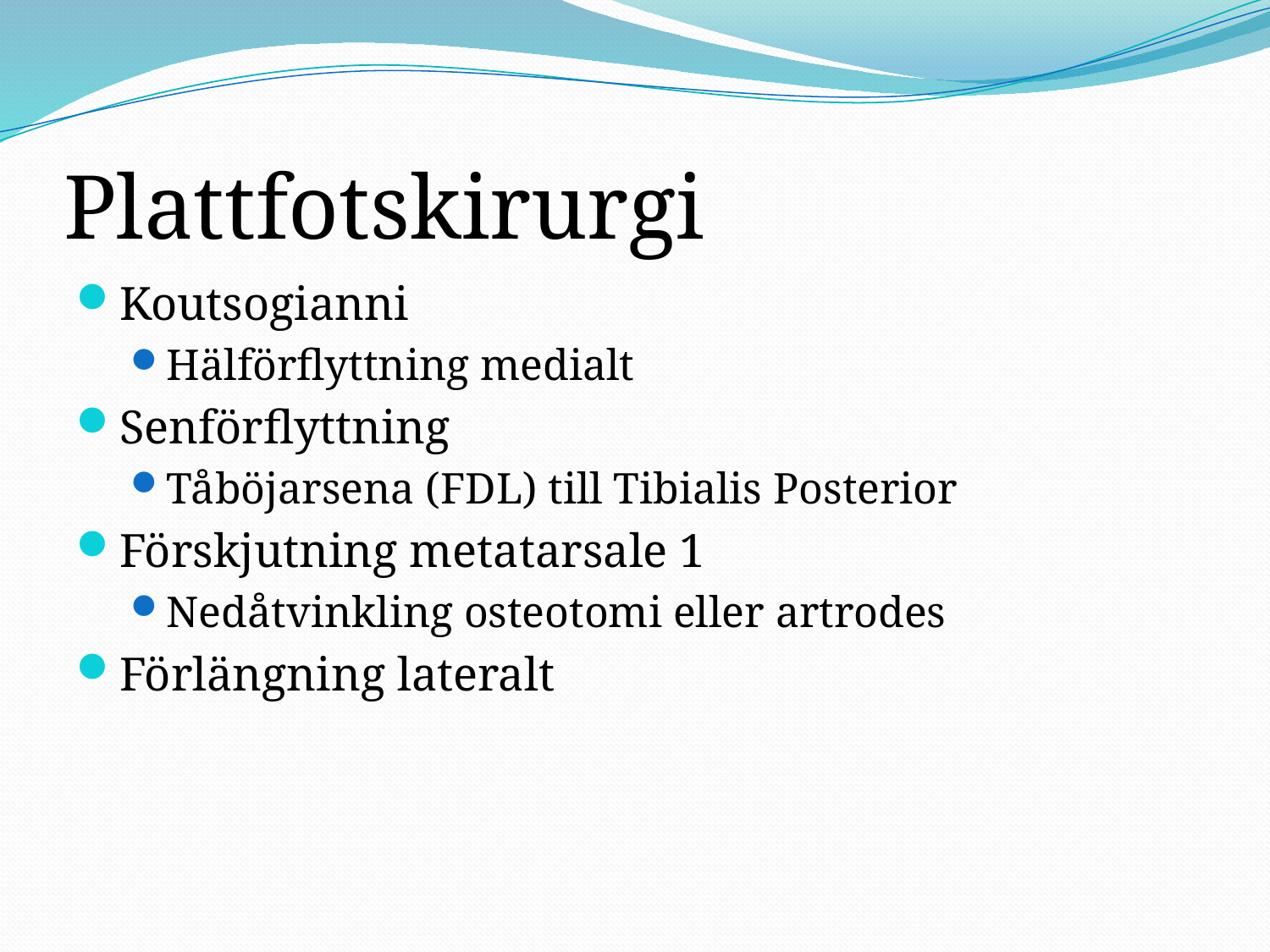

# Plattfotskirurgi
Koutsogianni
Hälförflyttning medialt
Senförflyttning
Tåböjarsena (FDL) till Tibialis Posterior
Förskjutning metatarsale 1
Nedåtvinkling osteotomi eller artrodes
Förlängning lateralt